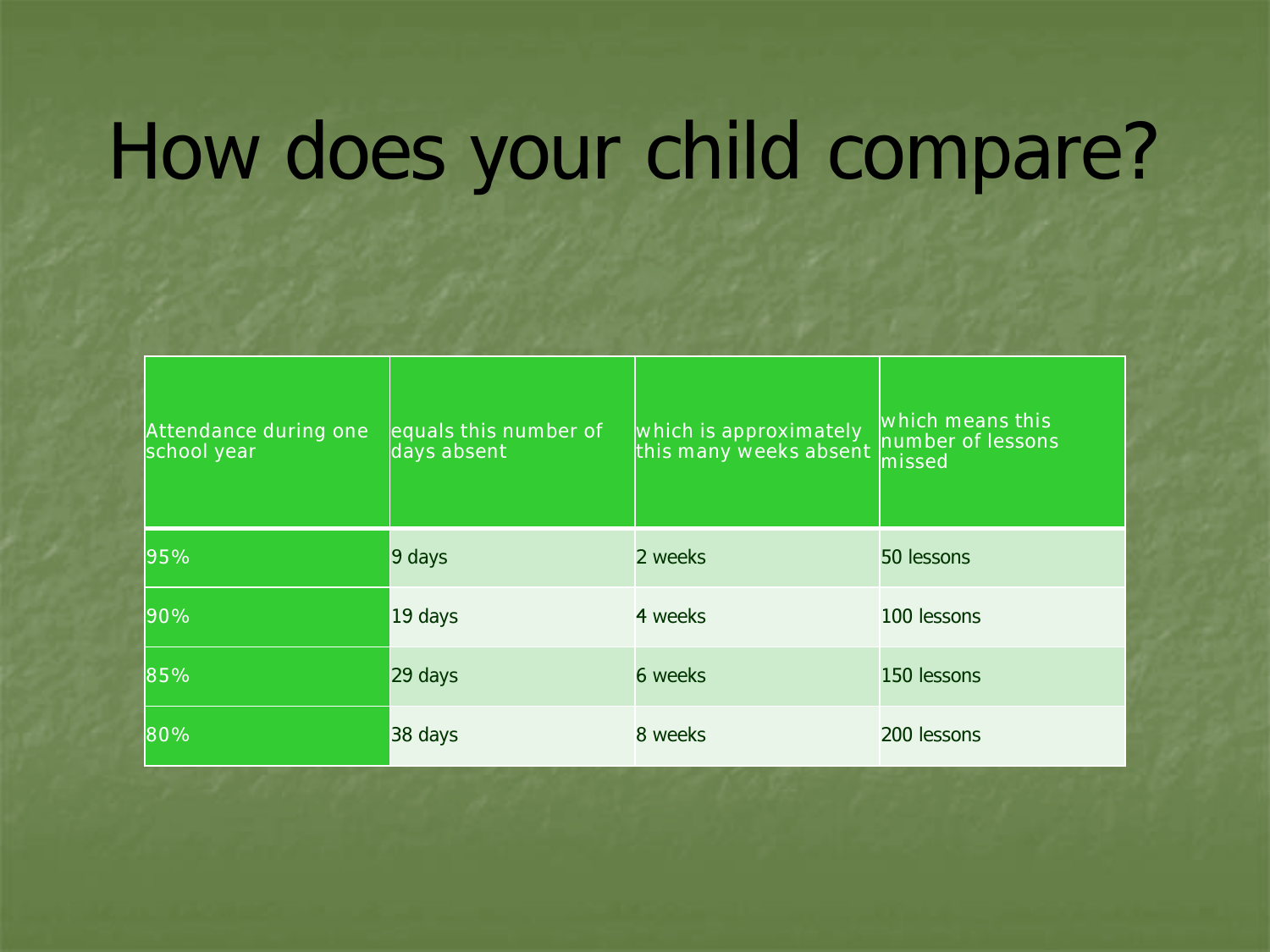

# How does your child compare?
| Attendance during one school year | equals this number of days absent | which is approximately this many weeks absent | which means this number of lessons missed |
| --- | --- | --- | --- |
| 95% | 9 days | 2 weeks | 50 lessons |
| 90% | 19 days | 4 weeks | 100 lessons |
| 85% | 29 days | 6 weeks | 150 lessons |
| 80% | 38 days | 8 weeks | 200 lessons |